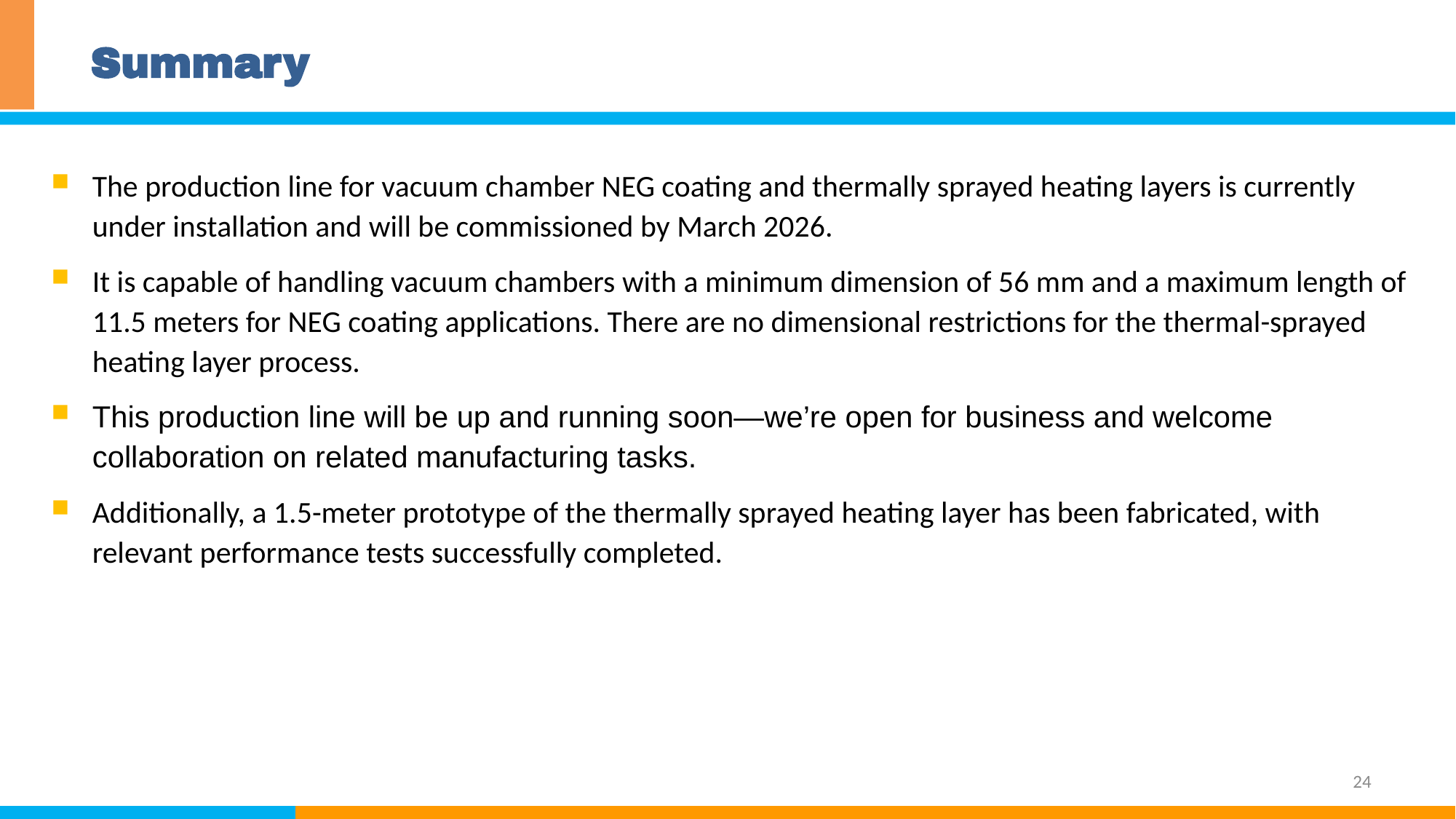

# Summary
The production line for vacuum chamber NEG coating and thermally sprayed heating layers is currently under installation and will be commissioned by March 2026.
It is capable of handling vacuum chambers with a minimum dimension of 56 mm and a maximum length of 11.5 meters for NEG coating applications. There are no dimensional restrictions for the thermal-sprayed heating layer process.
This production line will be up and running soon—we’re open for business and welcome collaboration on related manufacturing tasks.
Additionally, a 1.5-meter prototype of the thermally sprayed heating layer has been fabricated, with relevant performance tests successfully completed.

24